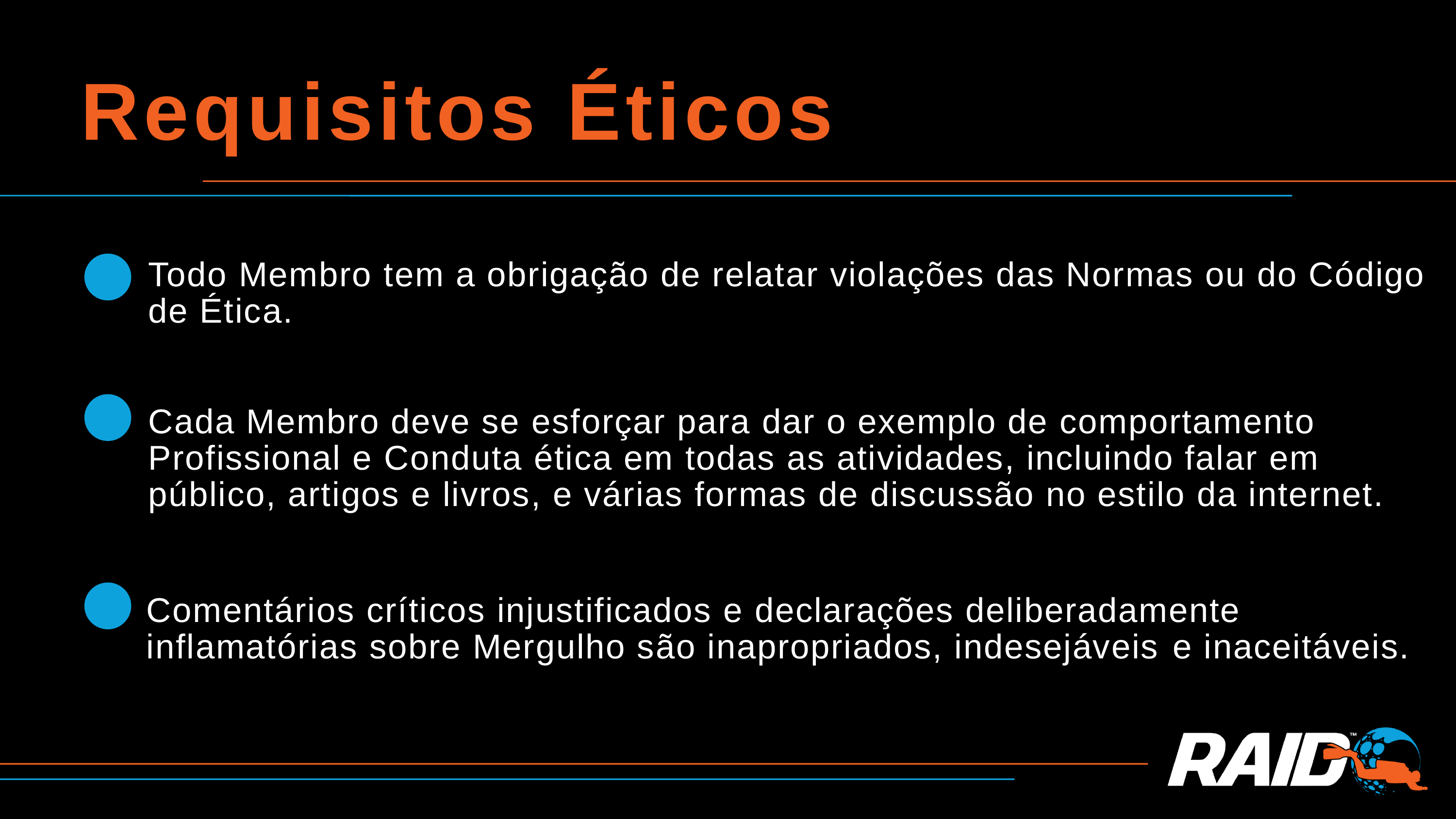

Requisitos Éticos

Todo Membro tem a obrigação de relatar violações das Normas ou do Código de Ética.

Cada Membro deve se esforçar para dar o exemplo de comportamento Profissional e Conduta ética em todas as atividades, incluindo falar em público, artigos e livros, e várias formas de discussão no estilo da internet.

Comentários críticos injustificados e declarações deliberadamente inflamatórias sobre Mergulho são inapropriados, indesejáveis ​​e inaceitáveis.